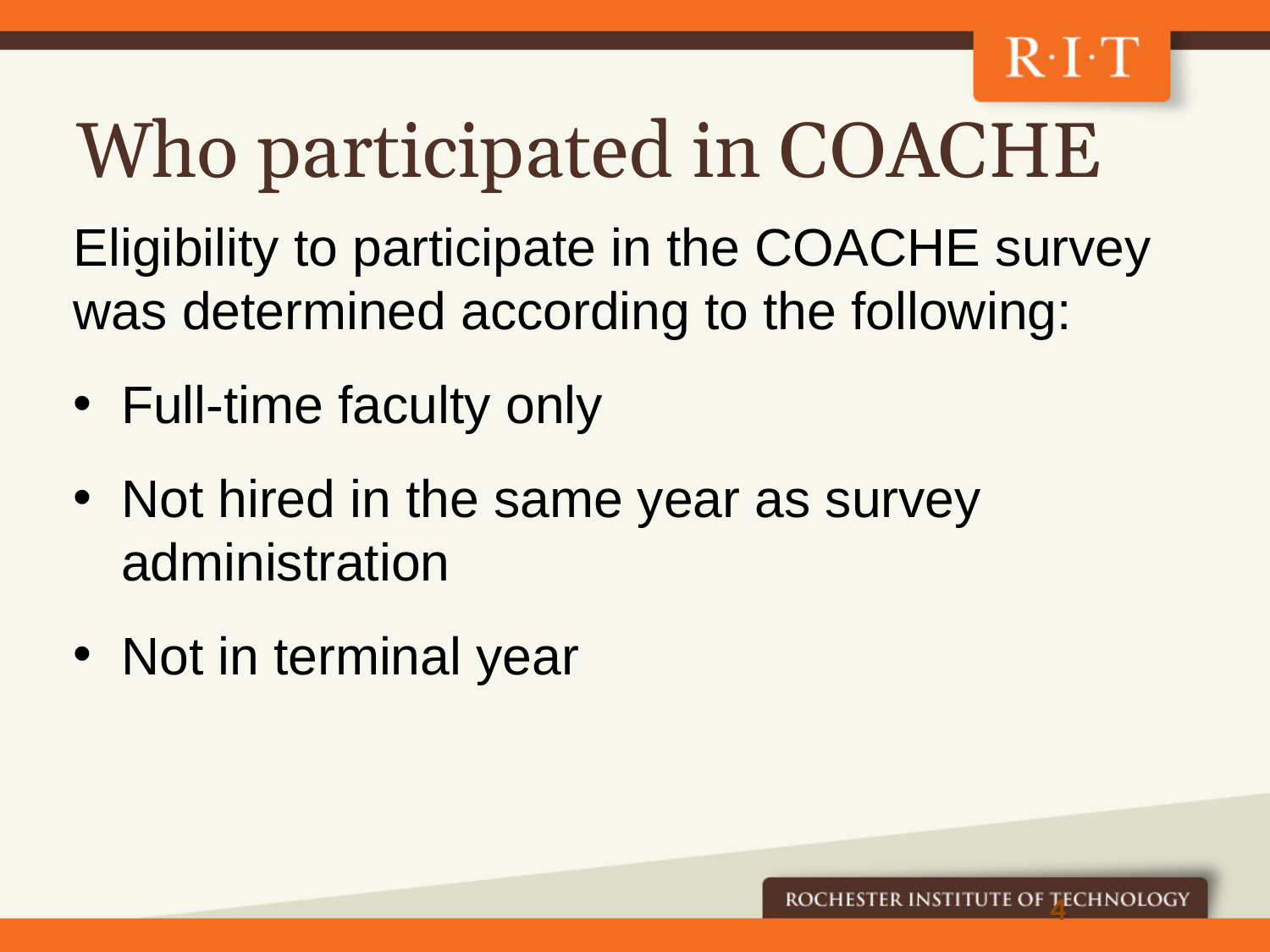

# Who participated in COACHE
Eligibility to participate in the COACHE survey was determined according to the following:

Full-time faculty only

Not hired in the same year as survey administration

Not in terminal year
4